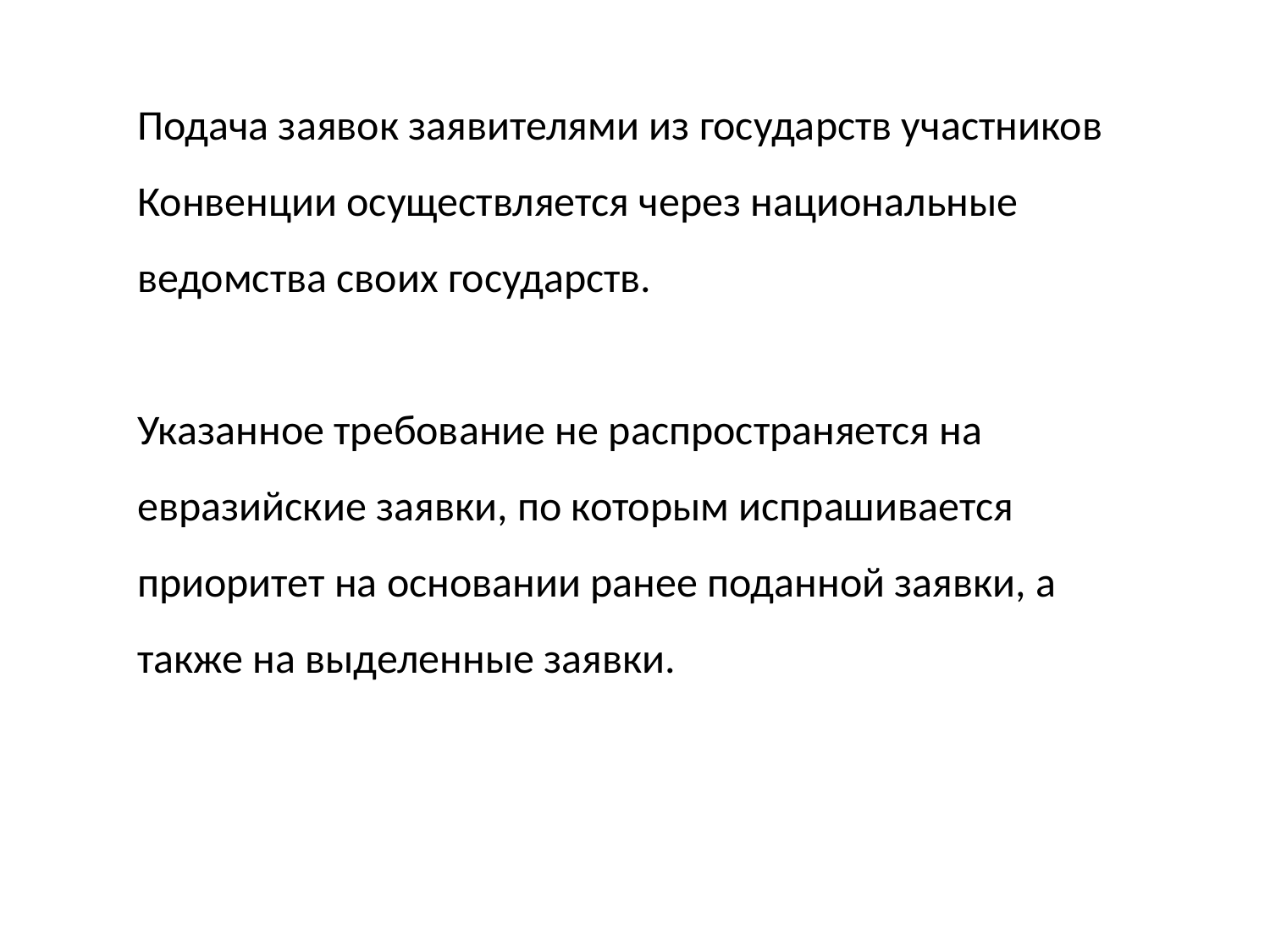

Подача заявок заявителями из государств участников Конвенции осуществляется через национальные ведомства своих государств.

Указанное требование не распространяется на евразийские заявки, по которым испрашивается приоритет на основании ранее поданной заявки, а также на выделенные заявки.